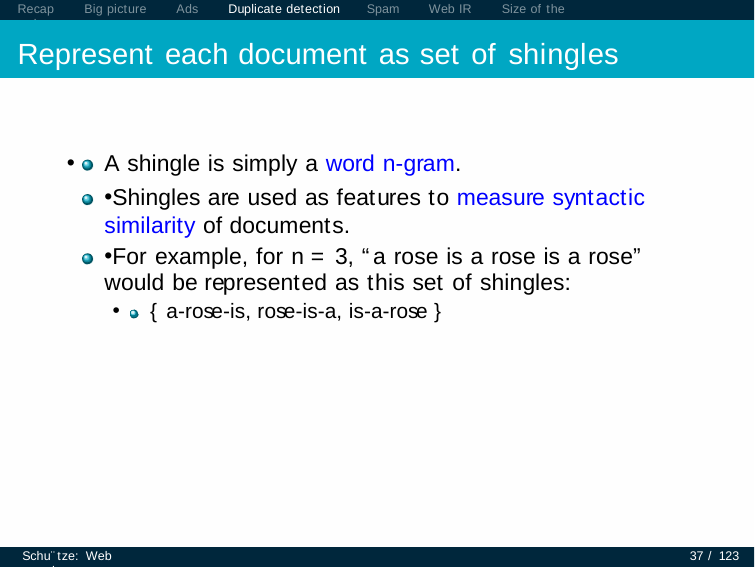

Recap	Big picture	Ads	Duplicate detection	Spam	Web IR	Size of the web

# Represent each document as set of shingles
A shingle is simply a word n-gram.
Shingles are used as features to measure syntactic similarity of documents.
For example, for n = 3, “a rose is a rose is a rose” would be represented as this set of shingles:
{ a-rose-is, rose-is-a, is-a-rose }

Schu¨tze:  Web search
37 / 123